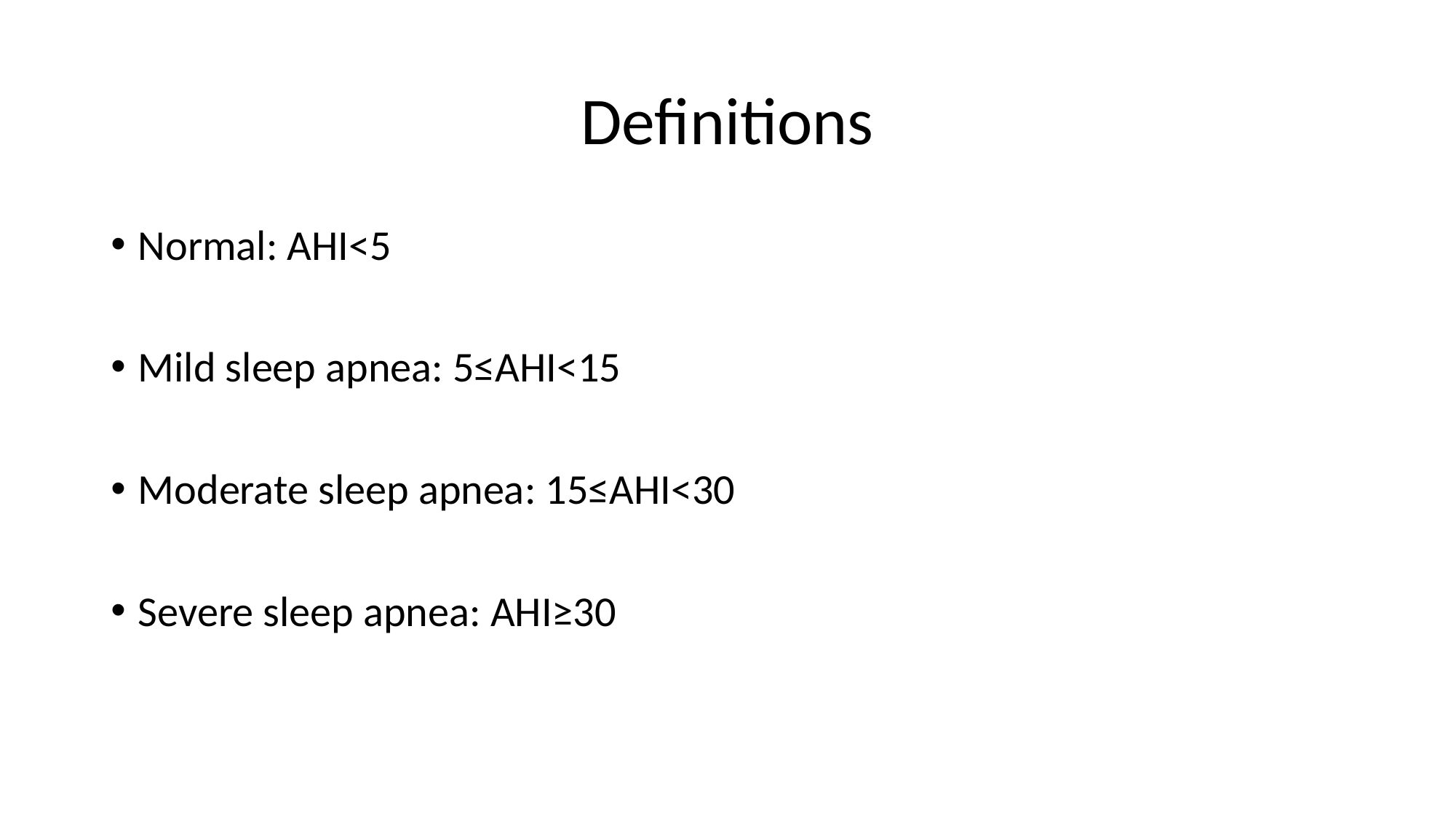

# Definitions
Normal: AHI<5

Mild sleep apnea: 5≤AHI<15

Moderate sleep apnea: 15≤AHI<30

Severe sleep apnea: AHI≥30